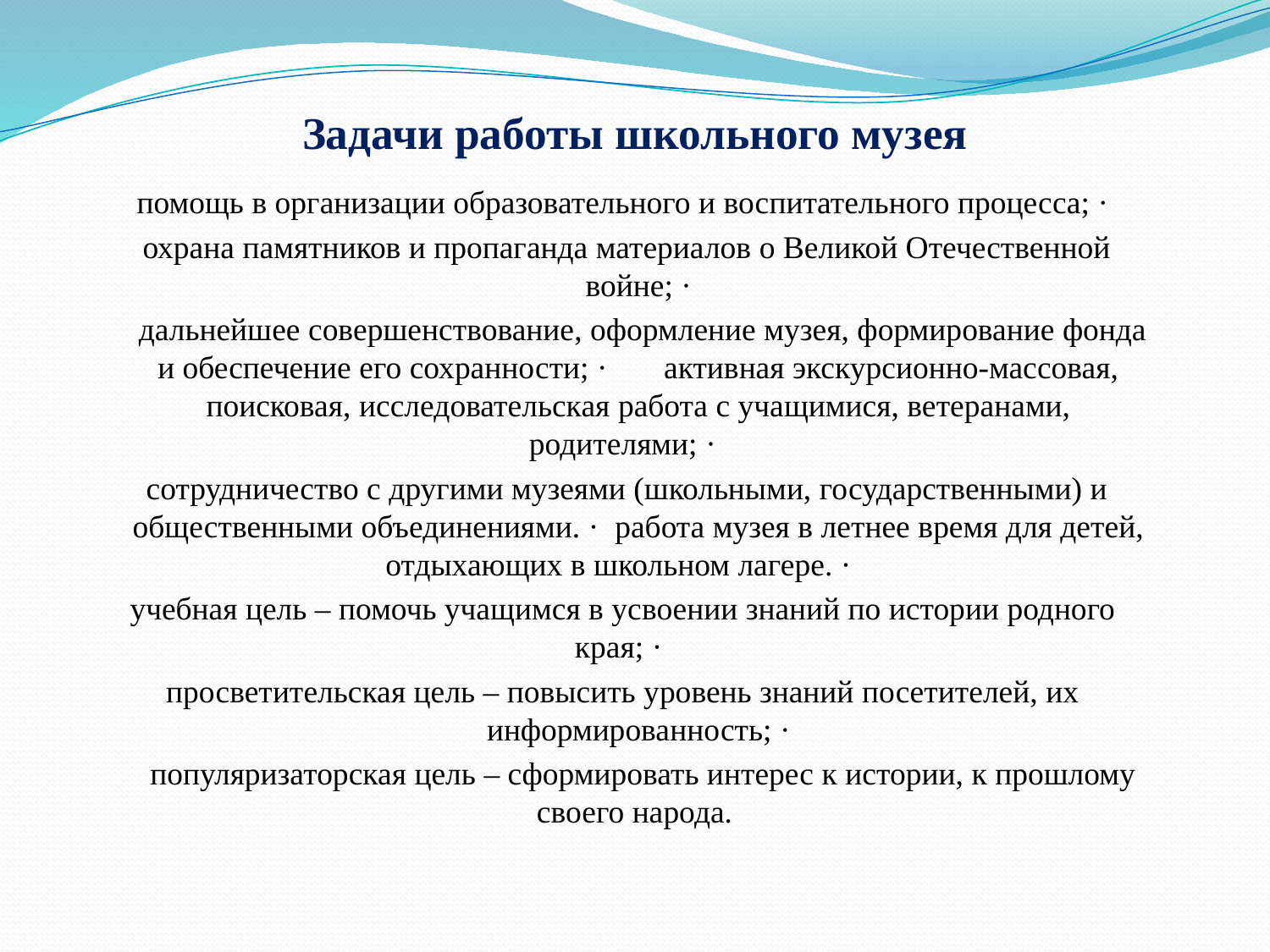

# Задачи работы школьного музея
      помощь в организации образовательного и воспитательного процесса; ·
   охрана памятников и пропаганда материалов о Великой Отечественной войне; ·
       дальнейшее совершенствование, оформление музея, формирование фонда и обеспечение его сохранности; ·       активная экскурсионно-массовая, поисковая, исследовательская работа с учащимися, ветеранами, родителями; ·
   сотрудничество с другими музеями (школьными, государственными) и общественными объединениями. ·  работа музея в летнее время для детей, отдыхающих в школьном лагере. ·
  учебная цель – помочь учащимся в усвоении знаний по истории родного края; ·
  просветительская цель – повысить уровень знаний посетителей, их информированность; ·
       популяризаторская цель – сформировать интерес к истории, к прошлому своего народа.